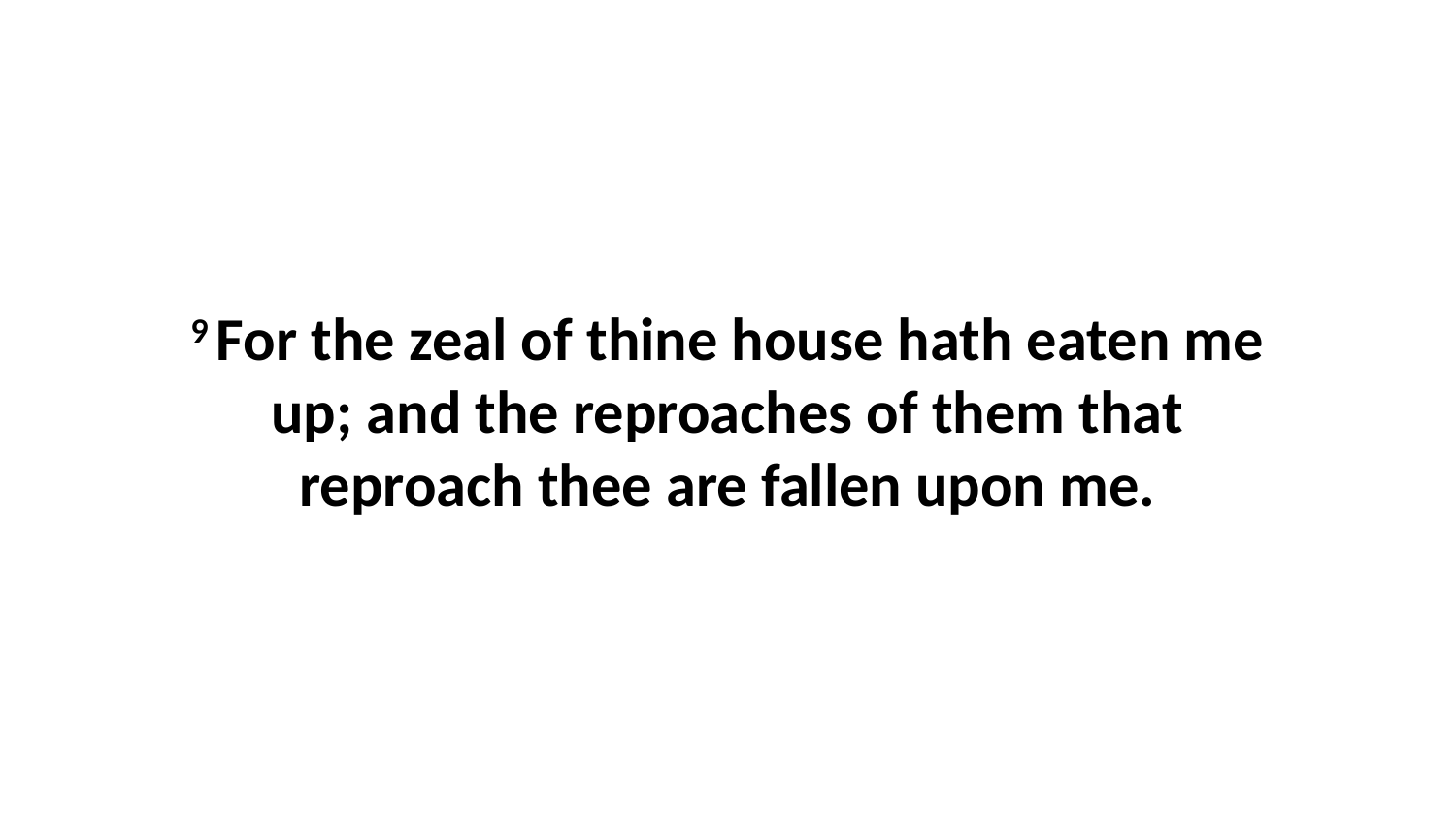

9 For the zeal of thine house hath eaten me up; and the reproaches of them that reproach thee are fallen upon me.